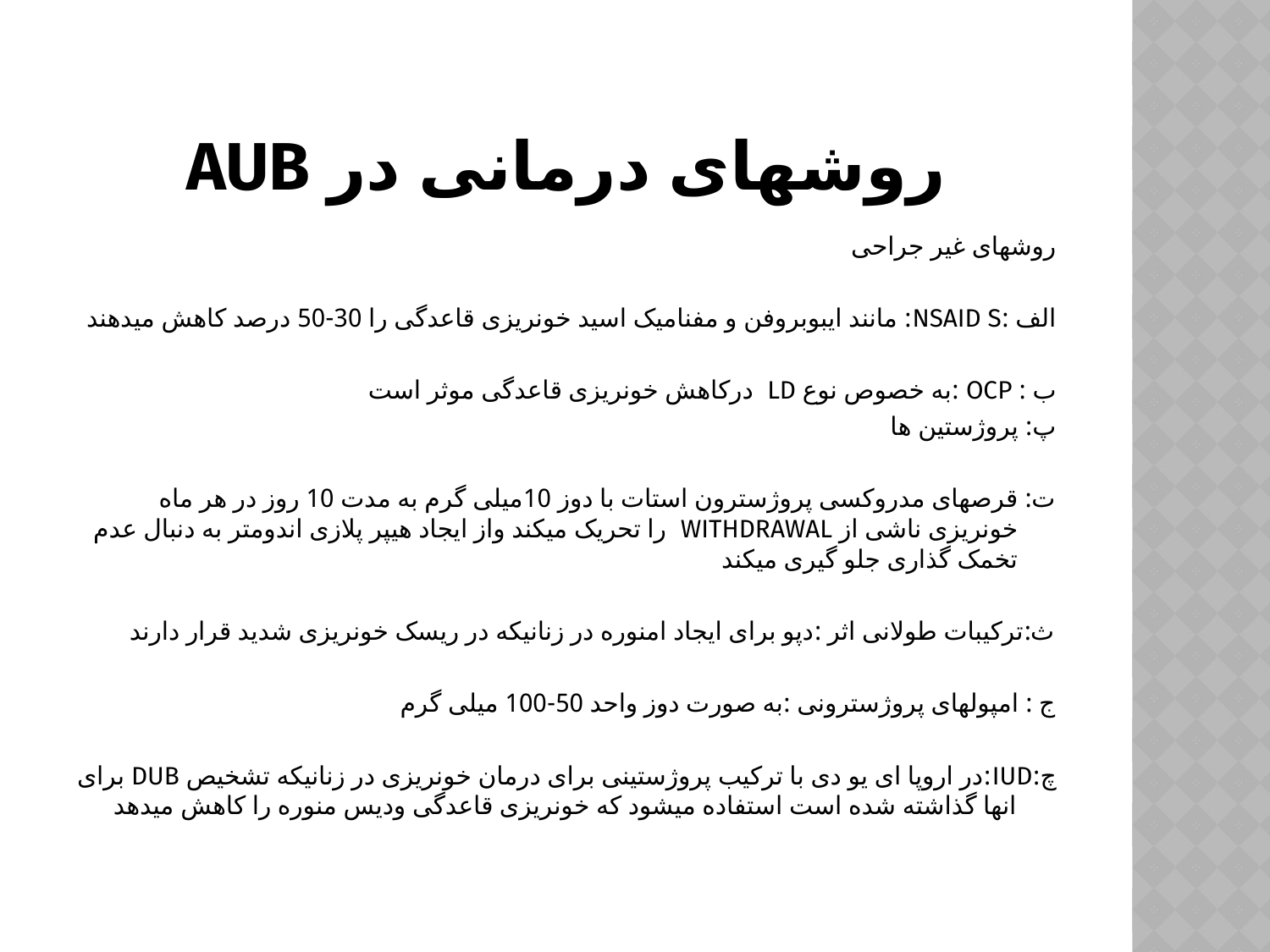

# روشهای درمانی در AUB
روشهای غیر جراحی

الف :NSAID S: مانند ایبوبروفن و مفنامیک اسید خونریزی قاعدگی را 30-50 درصد کاهش میدهند

ب : OCP :به خصوص نوع LD  درکاهش خونریزی قاعدگی موثر است
پ: پروژستین ها

ت: قرصهای مدروکسی پروژسترون استات با دوز 10میلی گرم به مدت 10 روز در هر ماه خونریزی ناشی از WITHDRAWAL  را تحریک میکند واز ایجاد هیپر پلازی اندومتر به دنبال عدم تخمک گذاری جلو گیری میکند

ث:ترکیبات طولانی اثر :دپو برای ایجاد امنوره در زنانیکه در ریسک خونریزی شدید قرار دارند

ج : امپولهای پروژسترونی :به صورت دوز واحد 50-100 میلی گرم

چ:IUD:در اروپا ای یو دی با ترکیب پروژستینی برای درمان خونریزی در زنانیکه تشخیص DUB برای انها گذاشته شده است استفاده میشود که خونریزی قاعدگی ودیس منوره را کاهش میدهد